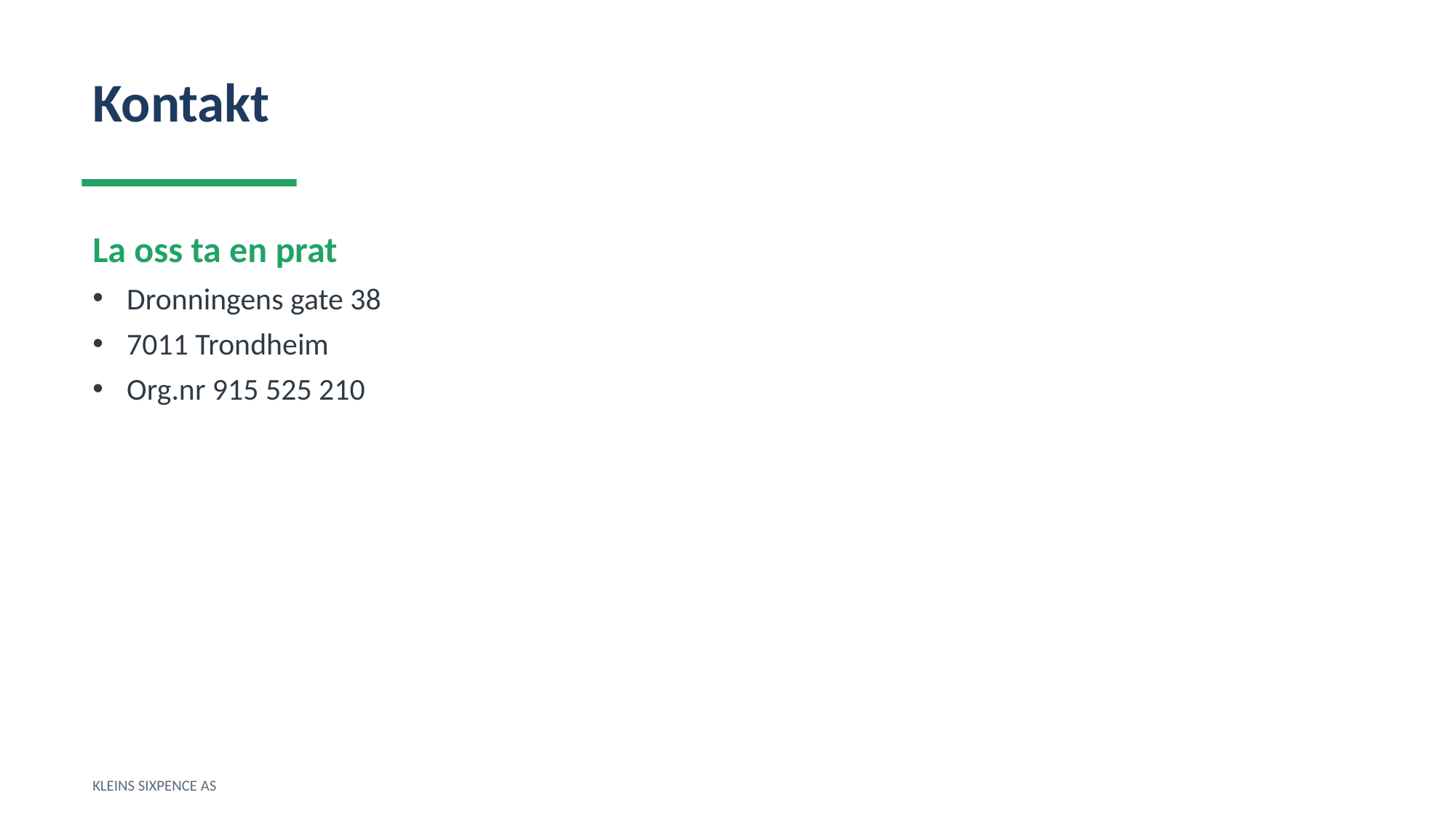

Kontakt

La oss ta en prat
Dronningens gate 38
7011 Trondheim
Org.nr 915 525 210
KLEINS SIXPENCE AS